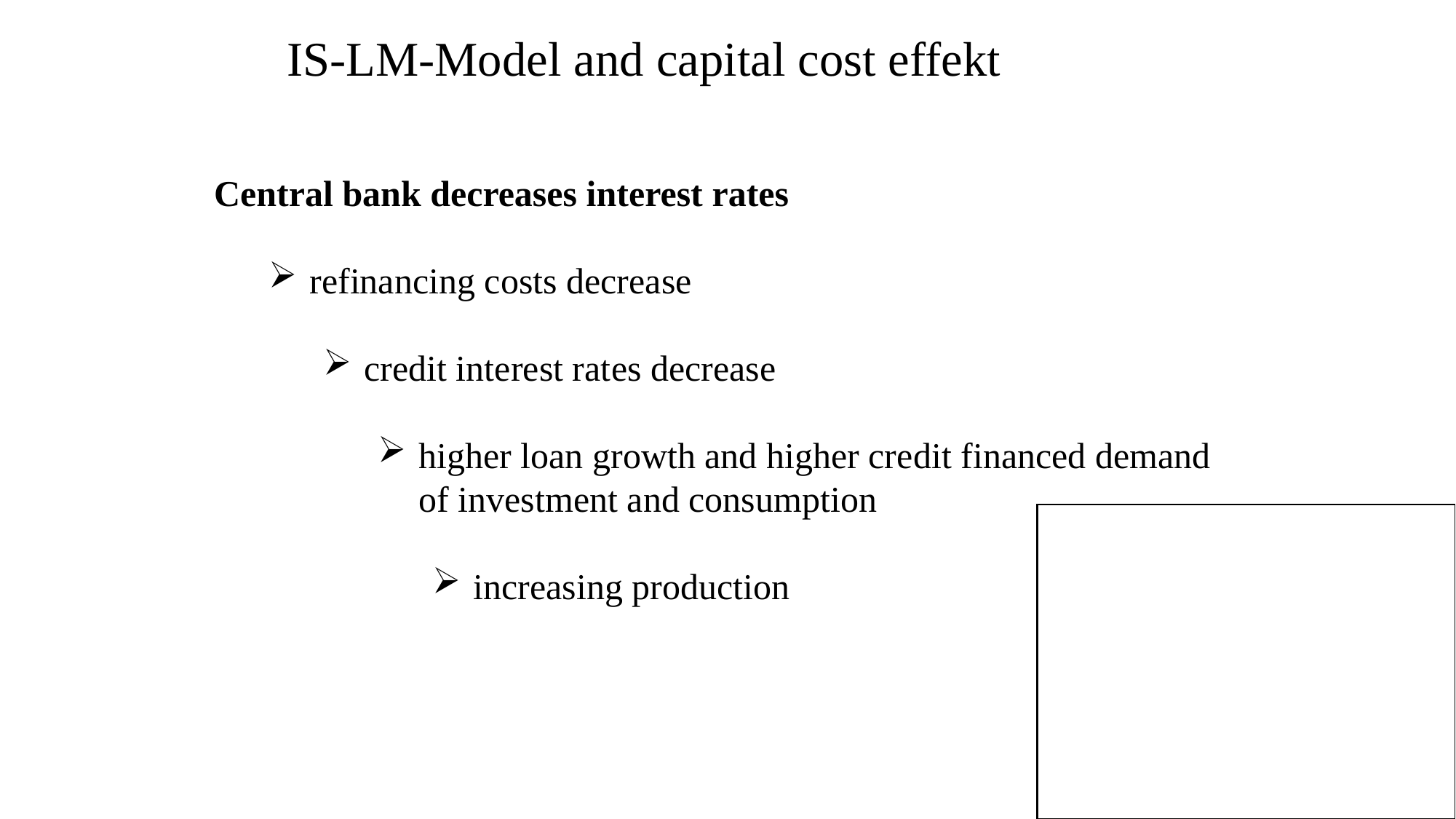

IS-LM-Model and capital cost effekt

Central bank decreases interest rates

refinancing costs decrease

credit interest rates decrease

higher loan growth and higher credit financed demand of investment and consumption

increasing production